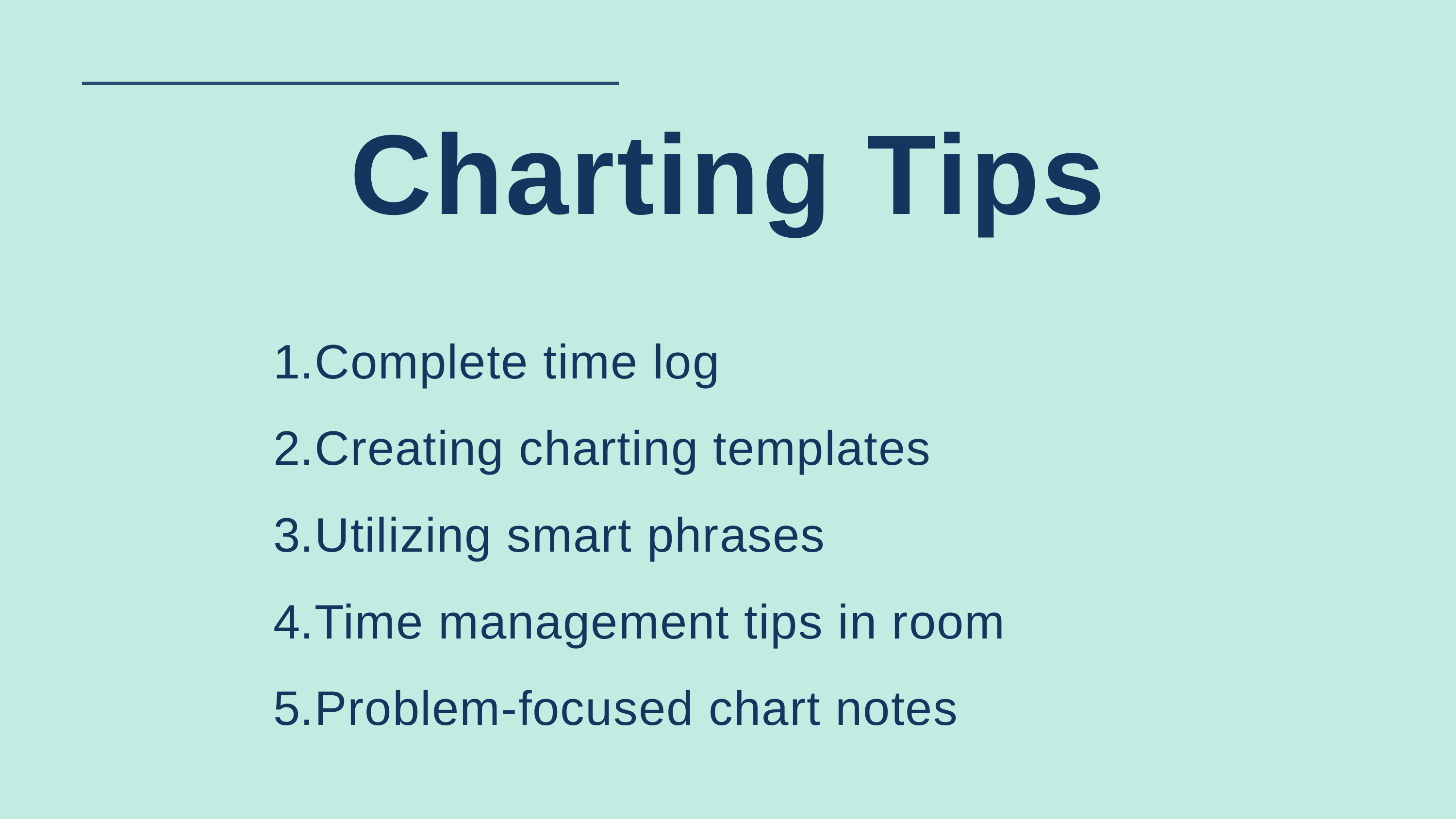

Charting Tips

Complete time log
Creating charting templates
Utilizing smart phrases
Time management tips in room
Problem-focused chart notes